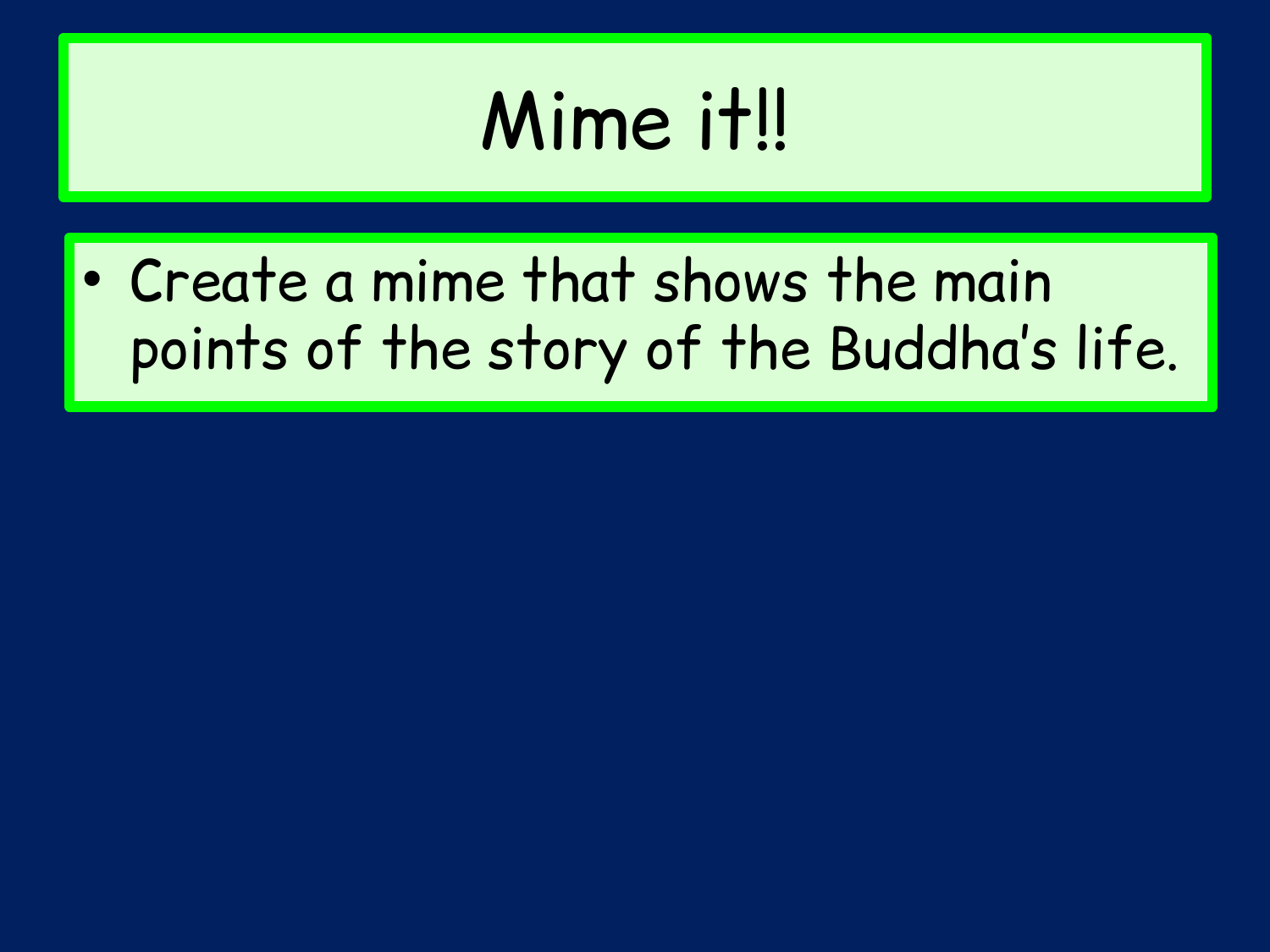

# Mime it!!
Create a mime that shows the main points of the story of the Buddha’s life.